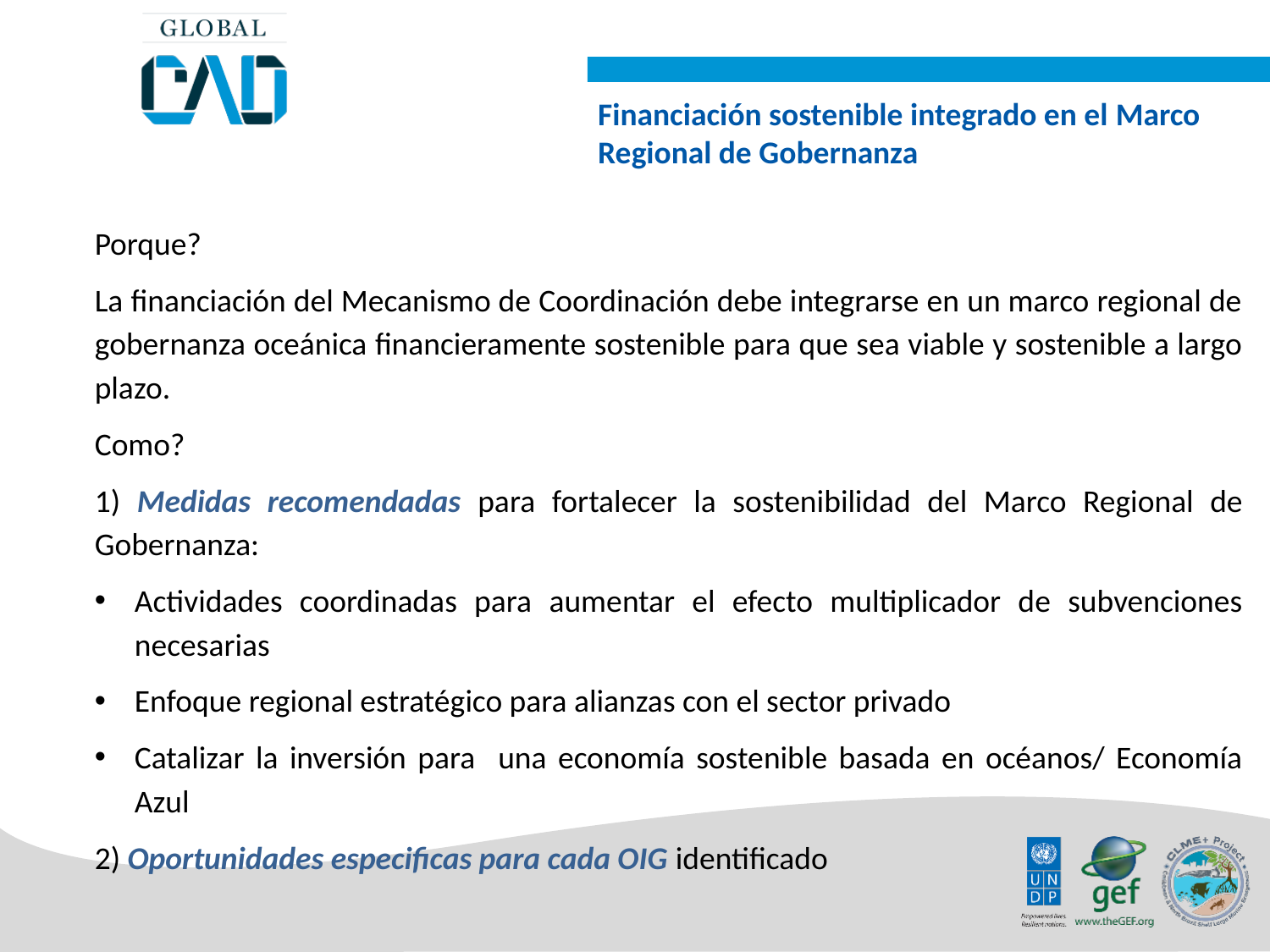

Financiación sostenible integrado en el Marco Regional de Gobernanza
Porque?
La financiación del Mecanismo de Coordinación debe integrarse en un marco regional de gobernanza oceánica financieramente sostenible para que sea viable y sostenible a largo plazo.
Como?
1) Medidas recomendadas para fortalecer la sostenibilidad del Marco Regional de Gobernanza:
Actividades coordinadas para aumentar el efecto multiplicador de subvenciones necesarias
Enfoque regional estratégico para alianzas con el sector privado
Catalizar la inversión para  una economía sostenible basada en océanos/ Economía Azul
2) Oportunidades especificas para cada OIG identificado